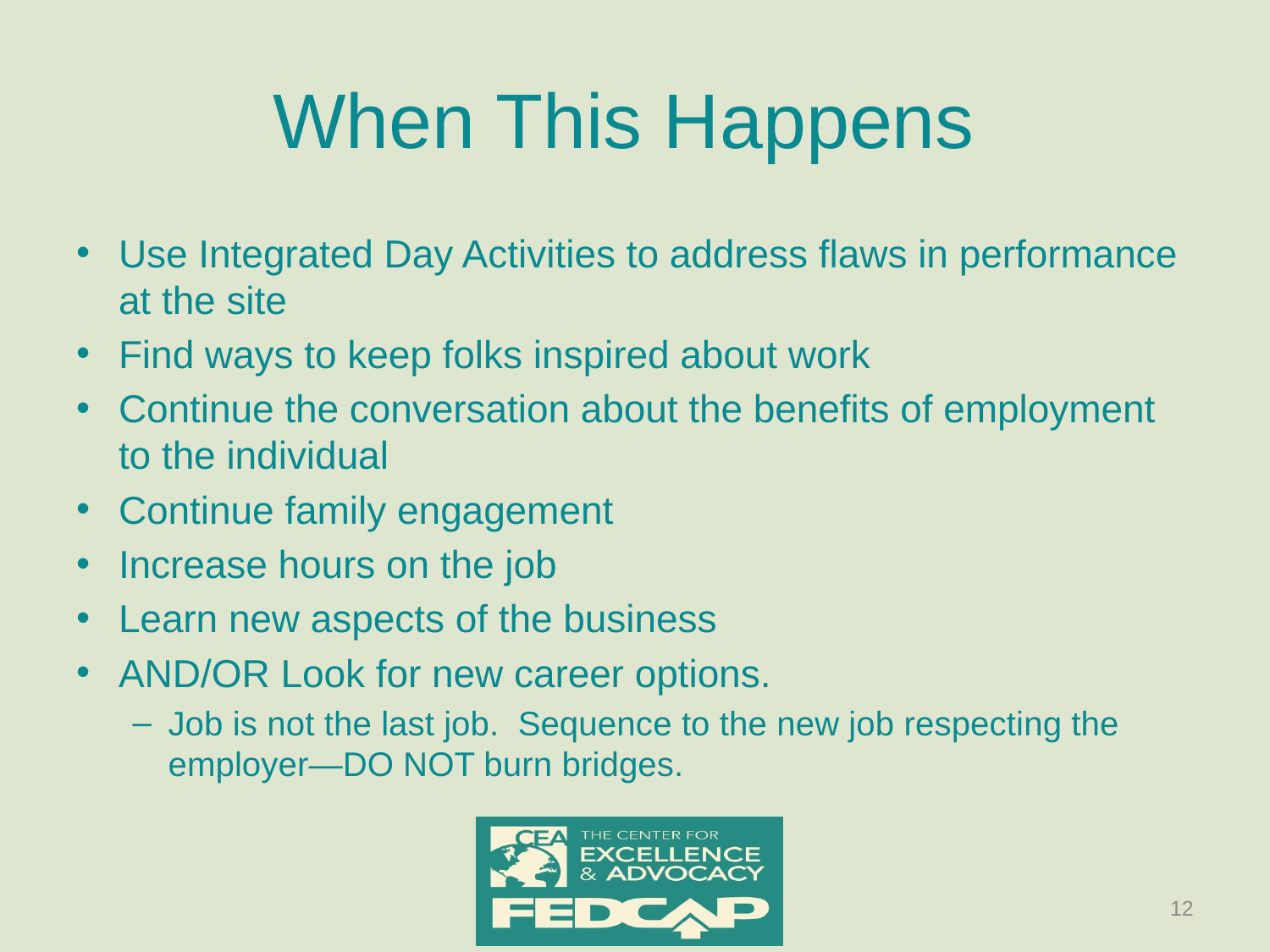

# When This Happens
Use Integrated Day Activities to address flaws in performance at the site
Find ways to keep folks inspired about work
Continue the conversation about the benefits of employment to the individual
Continue family engagement
Increase hours on the job
Learn new aspects of the business
AND/OR Look for new career options.
Job is not the last job.  Sequence to the new job respecting the employer—DO NOT burn bridges.
12